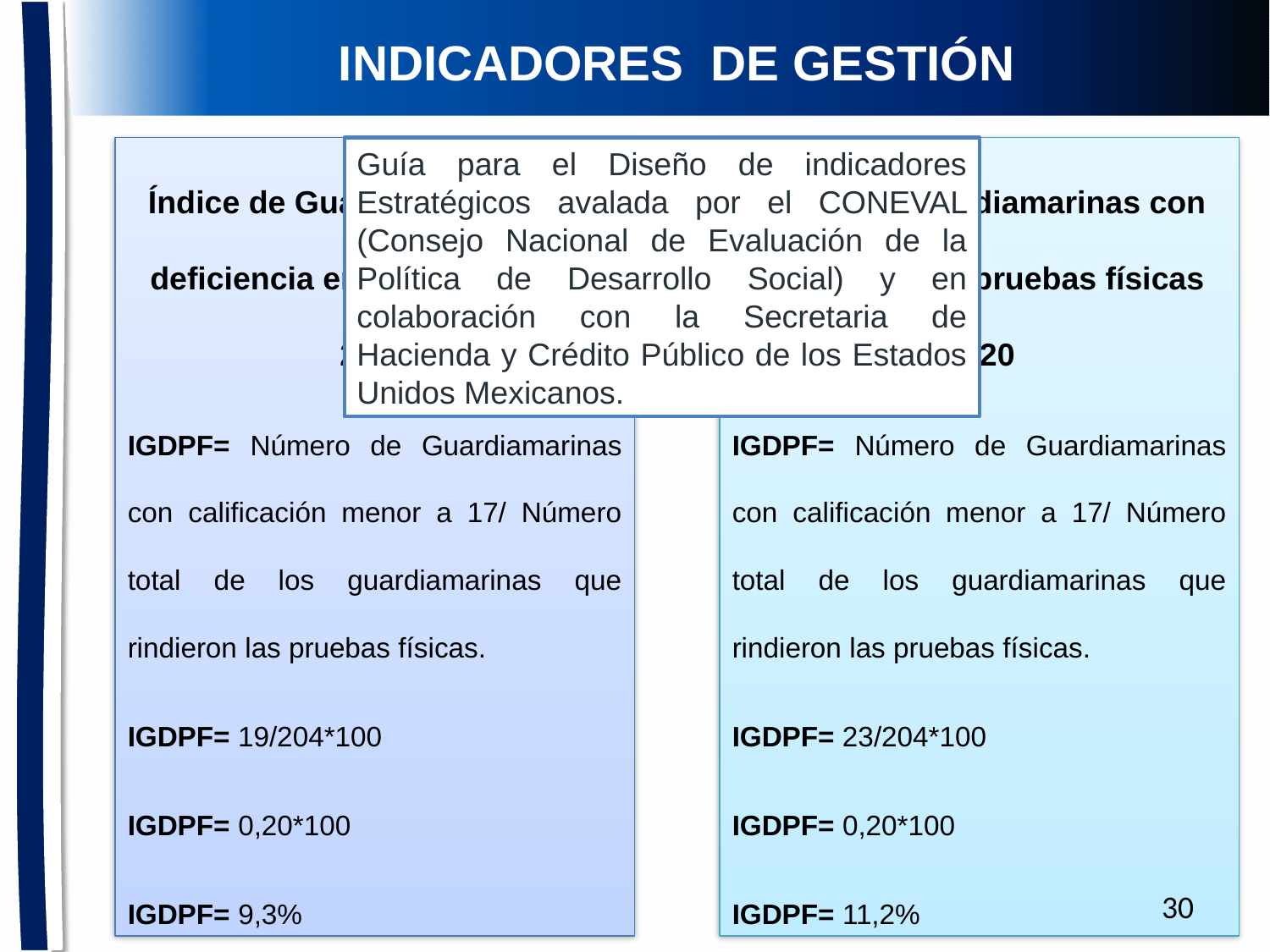

# INDICADORES  DE GESTIÓN
Guía para el Diseño de indicadores Estratégicos avalada por el CONEVAL (Consejo Nacional de Evaluación de la Política de Desarrollo Social) y en colaboración con la Secretaria de Hacienda y Crédito Público de los Estados Unidos Mexicanos.
Índice de Guardiamarinas con deficiencia en pruebas físicas 2020
IGDPF= Número de Guardiamarinas con calificación menor a 17/ Número total de los guardiamarinas que rindieron las pruebas físicas.
IGDPF= 23/204*100
IGDPF= 0,20*100
IGDPF= 11,2%
Índice de Guardiamarinas con deficiencia en pruebas físicas 2019
IGDPF= Número de Guardiamarinas con calificación menor a 17/ Número total de los guardiamarinas que rindieron las pruebas físicas.
IGDPF= 19/204*100
IGDPF= 0,20*100
IGDPF= 9,3%
30